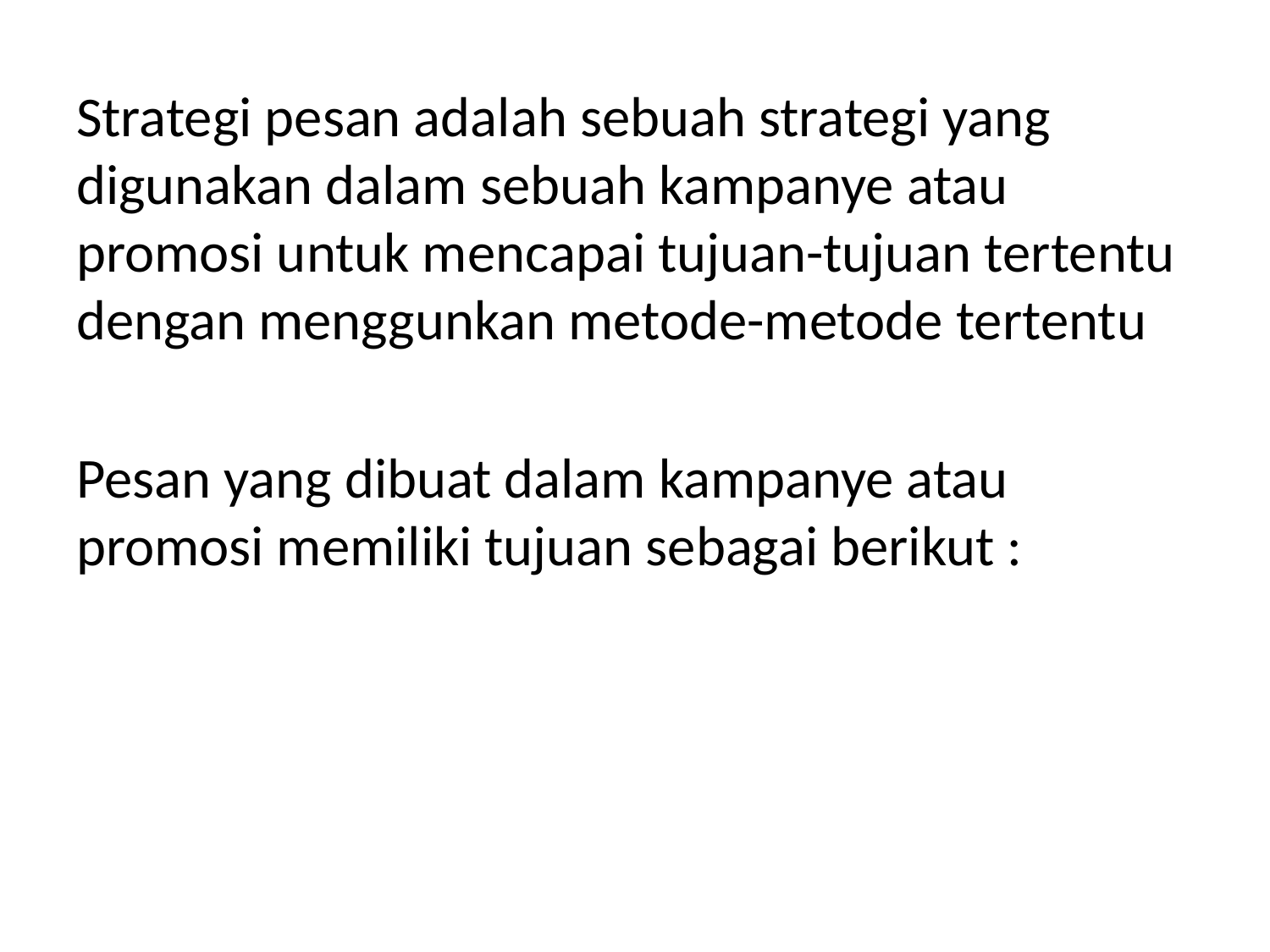

Strategi pesan adalah sebuah strategi yang digunakan dalam sebuah kampanye atau promosi untuk mencapai tujuan-tujuan tertentu dengan menggunkan metode-metode tertentu

Pesan yang dibuat dalam kampanye atau promosi memiliki tujuan sebagai berikut :